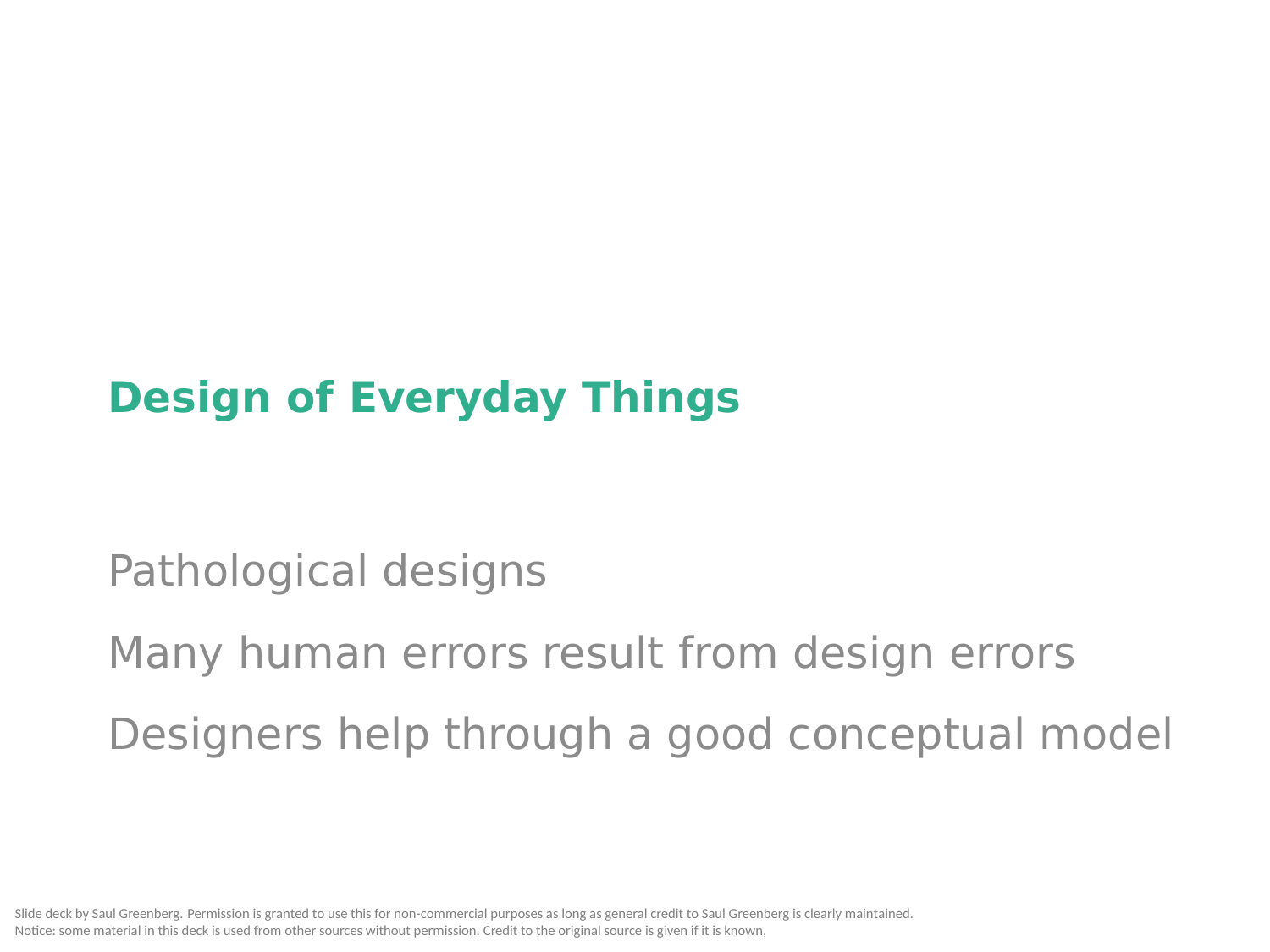

# Design of Everyday Things
Pathological designs
Many human errors result from design errors
Designers help through a good conceptual model
Slide deck by Saul Greenberg. Permission is granted to use this for non-commercial purposes as long as general credit to Saul Greenberg is clearly maintained.
Notice: some material in this deck is used from other sources without permission. Credit to the original source is given if it is known,